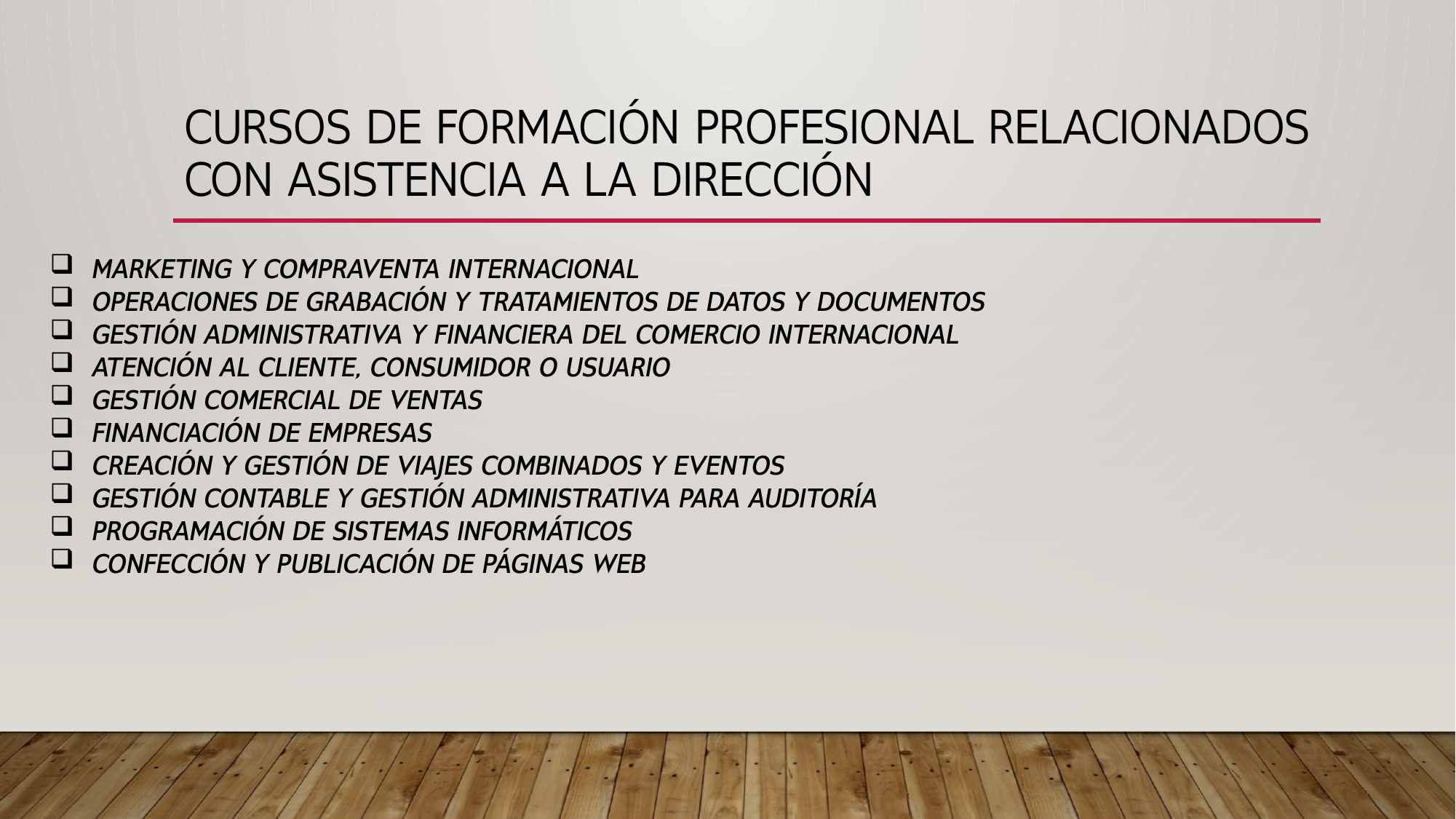

# CURSOS DE FORMACIÓN PROFESIONAL RELACIONADOS CON ASISTENCIA A LA DIRECCIÓN
MARKETING Y COMPRAVENTA INTERNACIONAL
OPERACIONES DE GRABACIÓN Y TRATAMIENTOS DE DATOS Y DOCUMENTOS
GESTIÓN ADMINISTRATIVA Y FINANCIERA DEL COMERCIO INTERNACIONAL
ATENCIÓN AL CLIENTE, CONSUMIDOR O USUARIO
GESTIÓN COMERCIAL DE VENTAS
FINANCIACIÓN DE EMPRESAS
CREACIÓN Y GESTIÓN DE VIAJES COMBINADOS Y EVENTOS
GESTIÓN CONTABLE Y GESTIÓN ADMINISTRATIVA PARA AUDITORÍA
PROGRAMACIÓN DE SISTEMAS INFORMÁTICOS
CONFECCIÓN Y PUBLICACIÓN DE PÁGINAS WEB